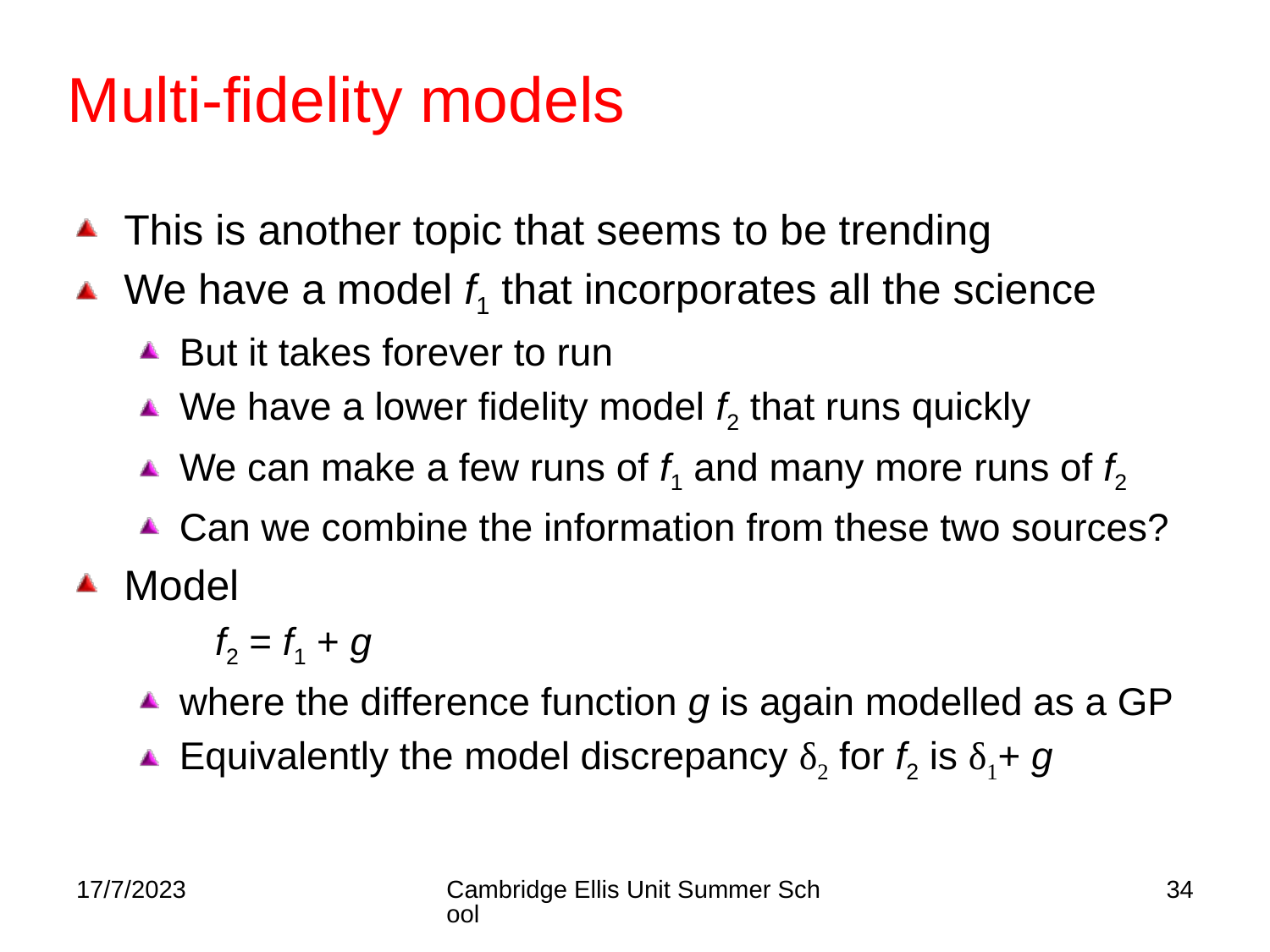

# Multi-fidelity models
This is another topic that seems to be trending
We have a model f1 that incorporates all the science
But it takes forever to run
We have a lower fidelity model f2 that runs quickly
We can make a few runs of f1 and many more runs of f2
Can we combine the information from these two sources?
Model
       f2 = f1 + g
where the difference function g is again modelled as a GP
Equivalently the model discrepancy δ2 for f2 is δ1+ g
17/7/2023
Cambridge Ellis Unit Summer School
34